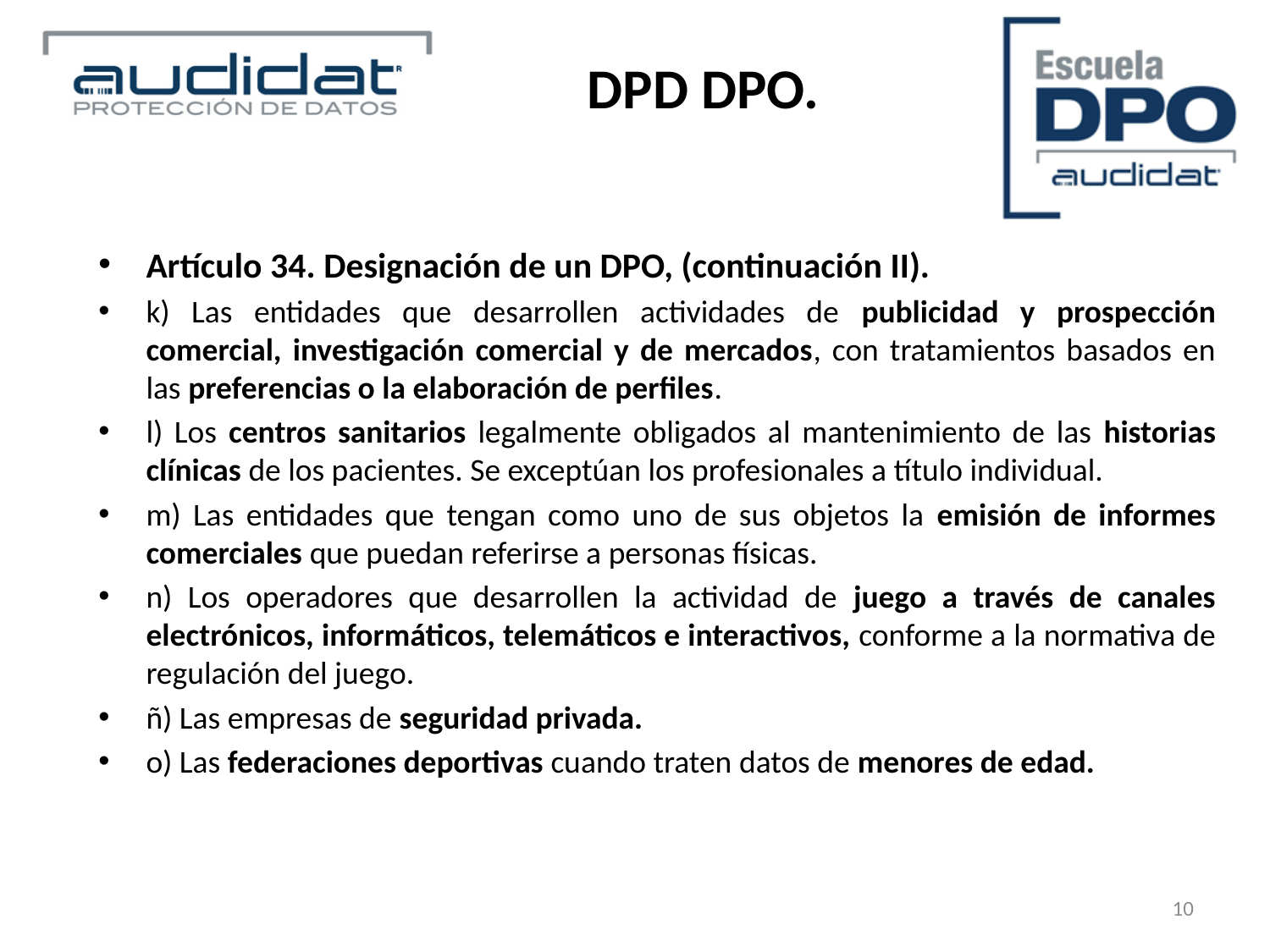

DPD DPO.
Artículo 34. Designación de un DPO, (continuación II).
k) Las entidades que desarrollen actividades de publicidad y prospección comercial, investigación comercial y de mercados, con tratamientos basados en las preferencias o la elaboración de perfiles.
l) Los centros sanitarios legalmente obligados al mantenimiento de las historias clínicas de los pacientes. Se exceptúan los profesionales a título individual.
m) Las entidades que tengan como uno de sus objetos la emisión de informes comerciales que puedan referirse a personas físicas.
n) Los operadores que desarrollen la actividad de juego a través de canales electrónicos, informáticos, telemáticos e interactivos, conforme a la normativa de regulación del juego.
ñ) Las empresas de seguridad privada.
o) Las federaciones deportivas cuando traten datos de menores de edad.
10